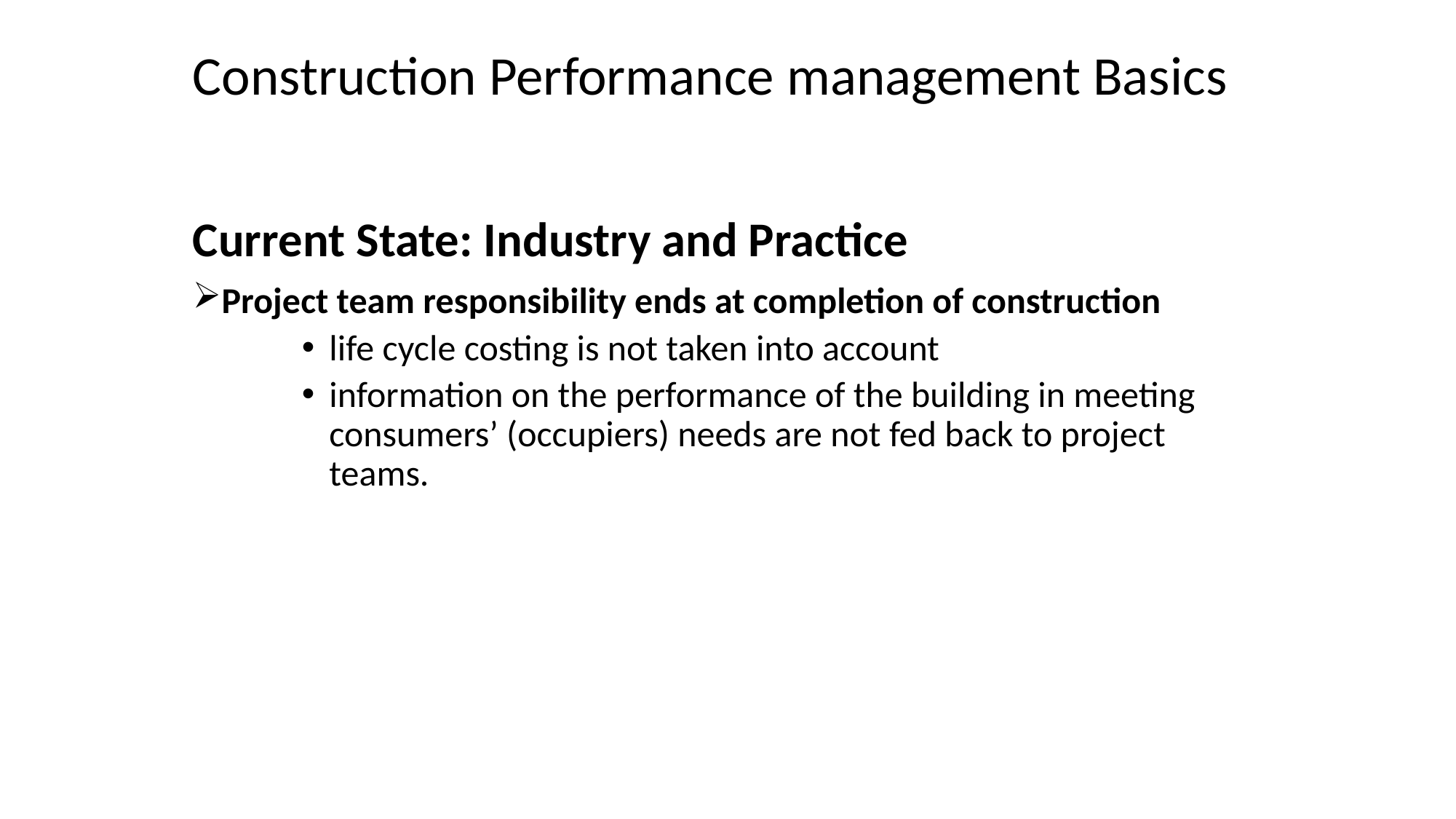

# Construction Performance management Basics
Current State: Industry and Practice
Project team responsibility ends at completion of construction
life cycle costing is not taken into account
information on the performance of the building in meeting consumers’ (occupiers) needs are not fed back to project teams.